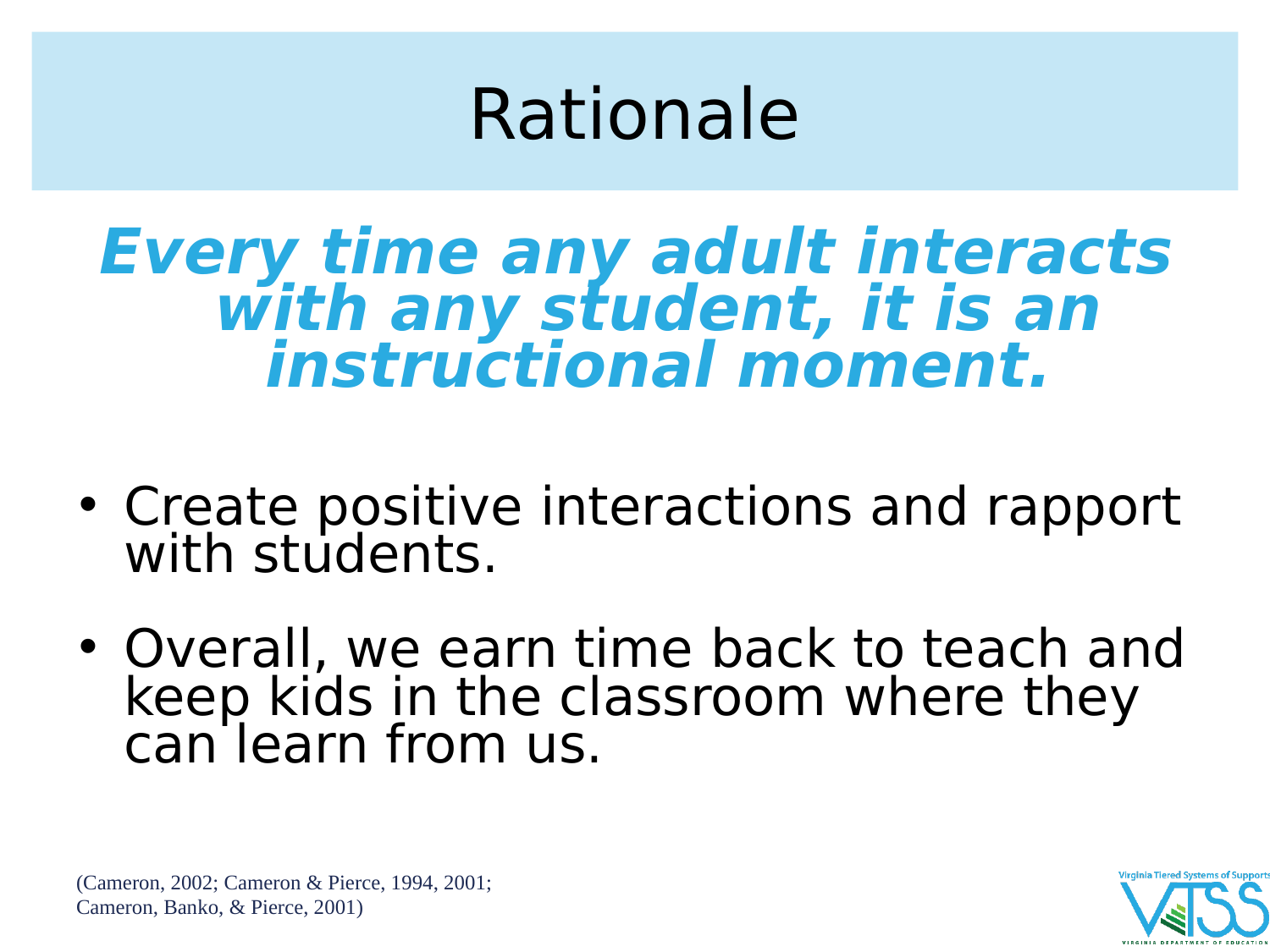

# Rationale
Every time any adult interacts with any student, it is an instructional moment.

Create positive interactions and rapport with students.

Overall, we earn time back to teach and keep kids in the classroom where they can learn from us.

(Cameron, 2002; Cameron & Pierce, 1994, 2001;
Cameron, Banko, & Pierce, 2001)